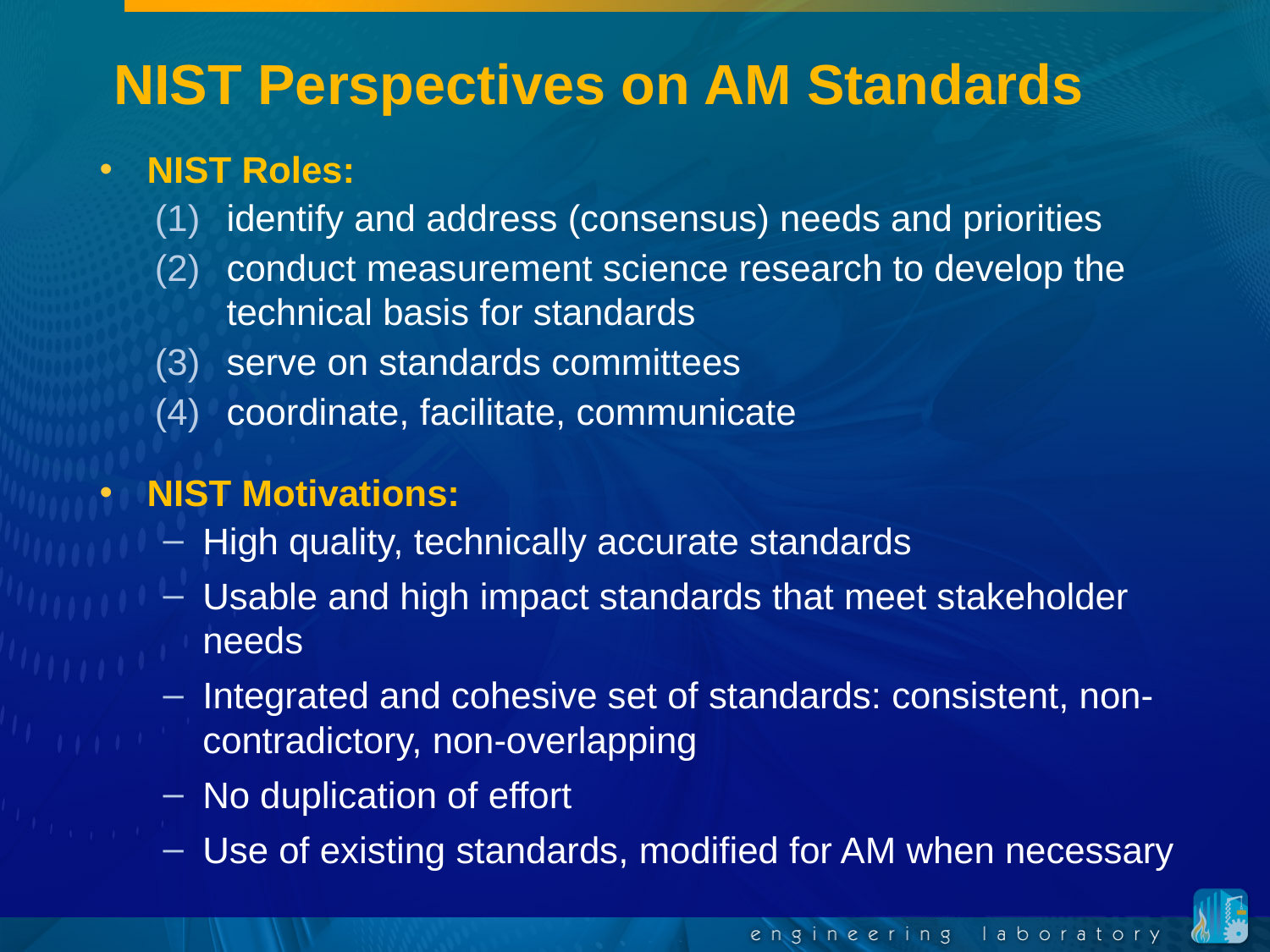

# NIST Perspectives on AM Standards
NIST Roles:
identify and address (consensus) needs and priorities
conduct measurement science research to develop the technical basis for standards
serve on standards committees
coordinate, facilitate, communicate
NIST Motivations:
High quality, technically accurate standards
Usable and high impact standards that meet stakeholder needs
Integrated and cohesive set of standards: consistent, non-contradictory, non-overlapping
No duplication of effort
Use of existing standards, modified for AM when necessary